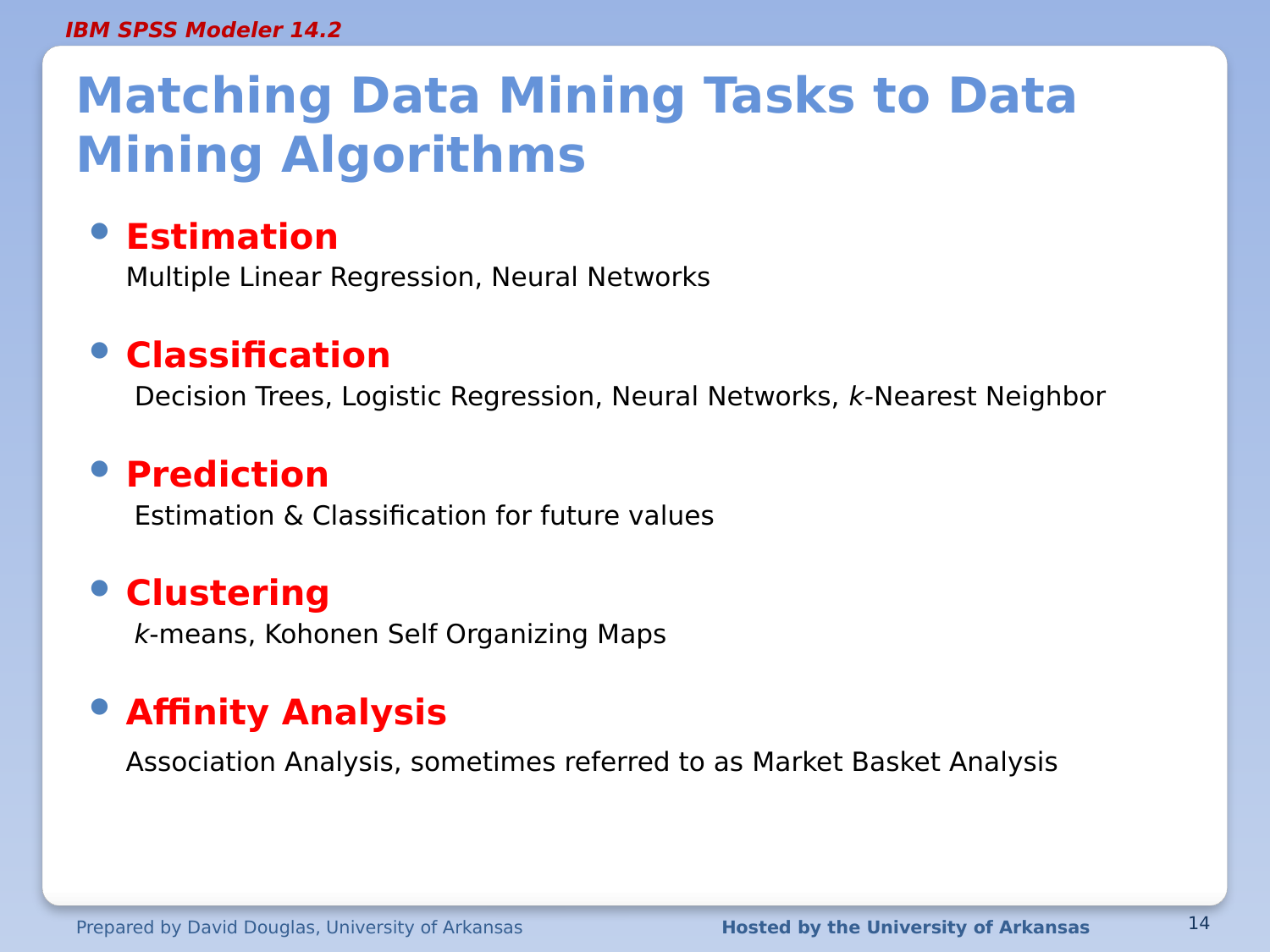

# Matching Data Mining Tasks to Data Mining Algorithms
Estimation
	Multiple Linear Regression, Neural Networks

Classification
     Decision Trees, Logistic Regression, Neural Networks, k-Nearest Neighbor

Prediction
	 Estimation & Classification for future values

Clustering
	 k-means, Kohonen Self Organizing Maps

Affinity Analysis
  	Association Analysis, sometimes referred to as Market Basket Analysis
Prepared by David Douglas, University of Arkansas
Hosted by the University of Arkansas
14